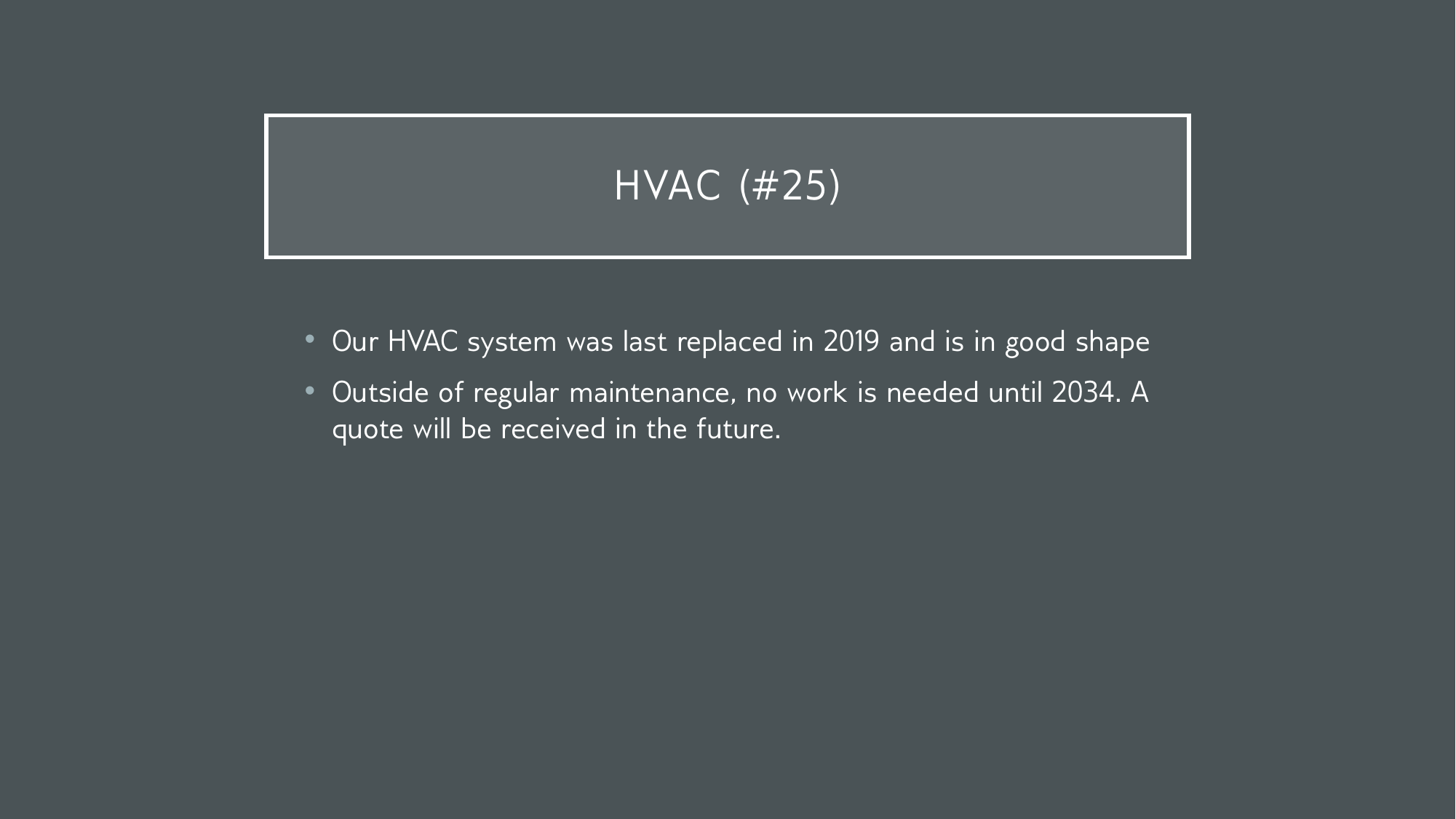

# HVAC (#25)
Our HVAC system was last replaced in 2019 and is in good shape
Outside of regular maintenance, no work is needed until 2034. A quote will be received in the future.